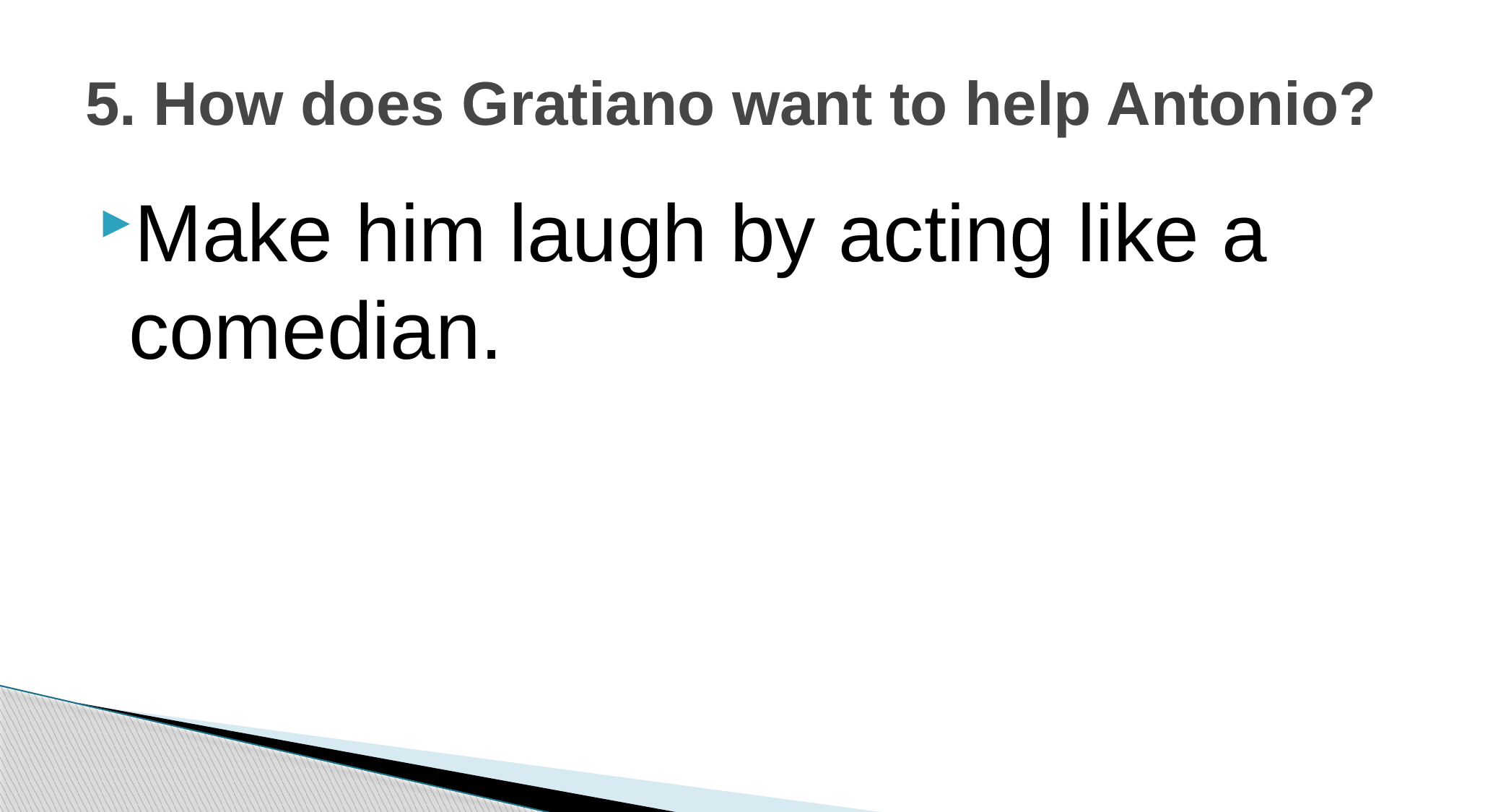

# 5. How does Gratiano want to help Antonio?
Make him laugh by acting like a comedian.